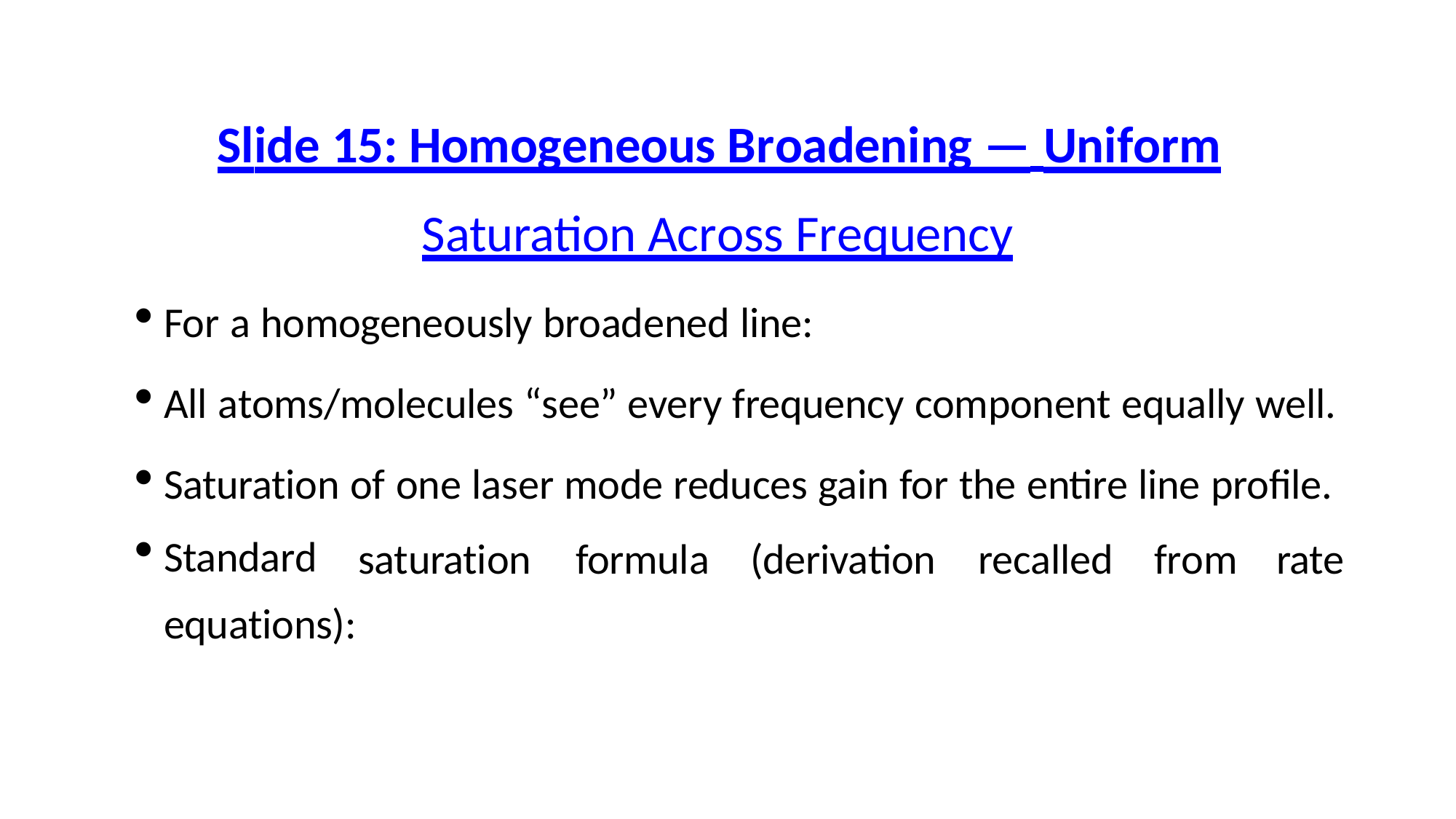

# Slide 15: Homogeneous Broadening — Uniform
Saturation Across Frequency
For a homogeneously broadened line:
All atoms/molecules “see” every frequency component equally well.
Saturation of one laser mode reduces gain for the entire line profile.
Standard
saturation	formula	(derivation	recalled	from	rate
equations):